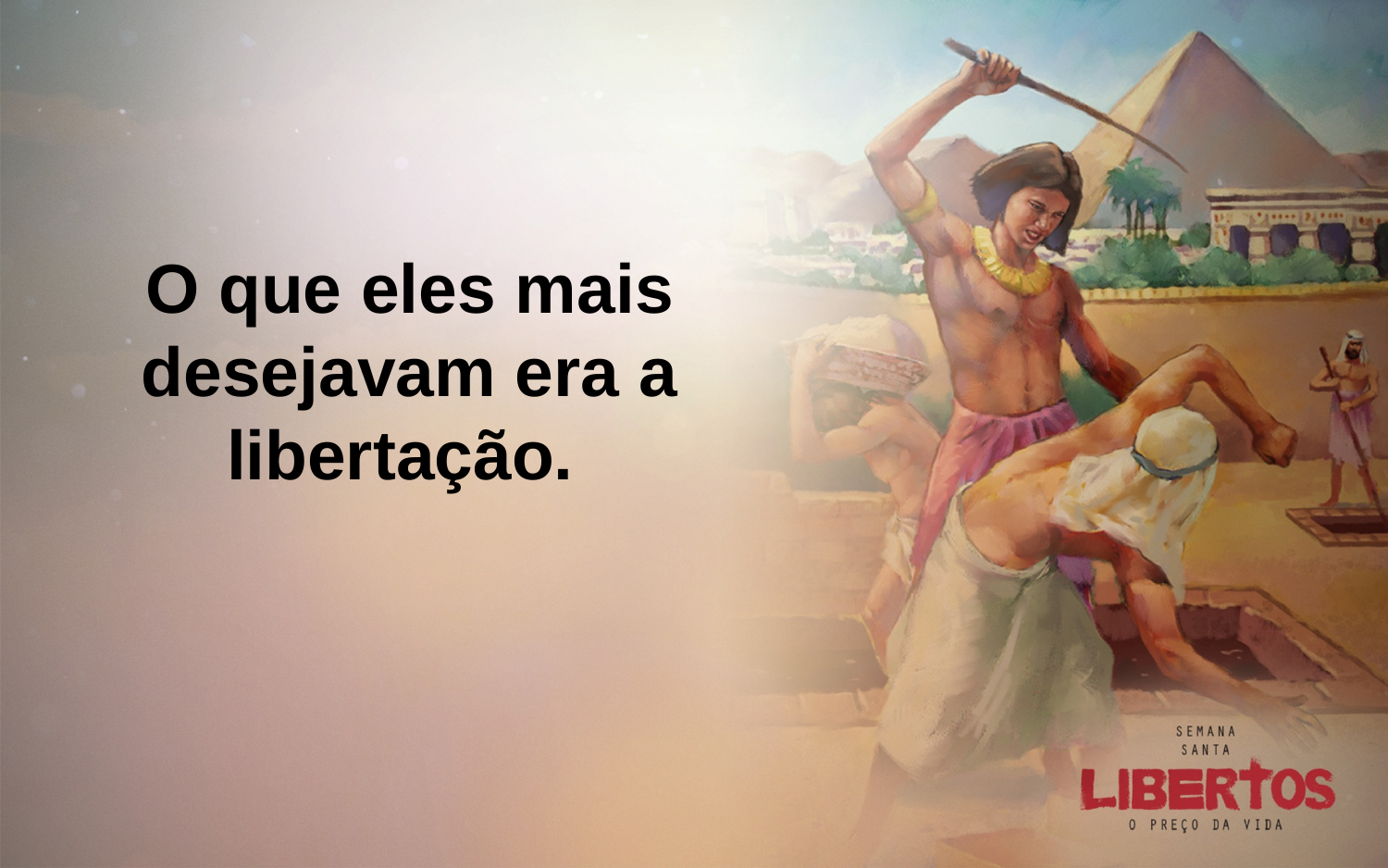

O que eles mais desejavam era a libertação.